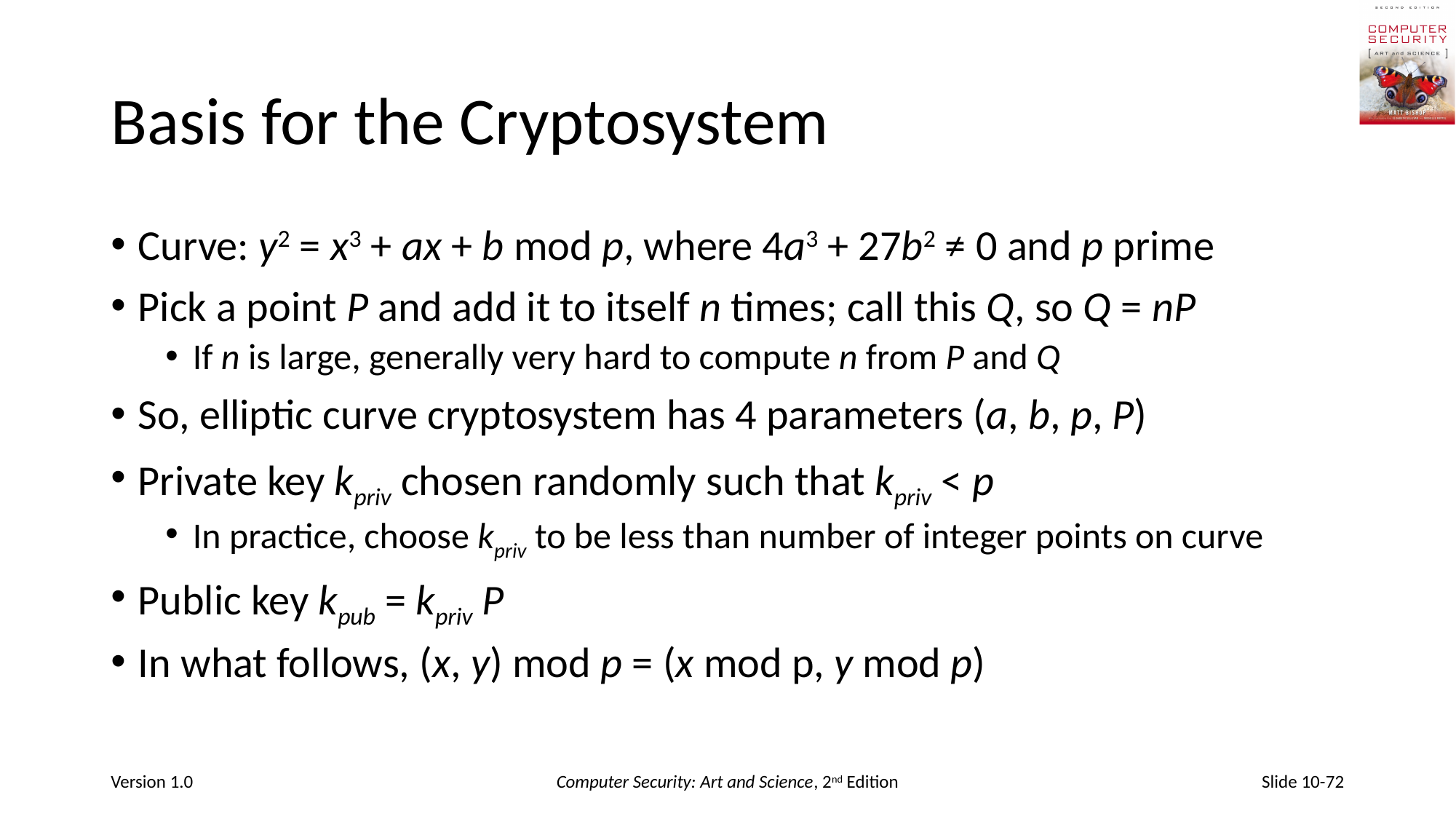

# Basis for the Cryptosystem
Curve: y2 = x3 + ax + b mod p, where 4a3 + 27b2 ≠ 0 and p prime
Pick a point P and add it to itself n times; call this Q, so Q = nP
If n is large, generally very hard to compute n from P and Q
So, elliptic curve cryptosystem has 4 parameters (a, b, p, P)
Private key kpriv chosen randomly such that kpriv < p
In practice, choose kpriv to be less than number of integer points on curve
Public key kpub = kpriv P
In what follows, (x, y) mod p = (x mod p, y mod p)
Version 1.0
Computer Security: Art and Science, 2nd Edition
Slide 10-72